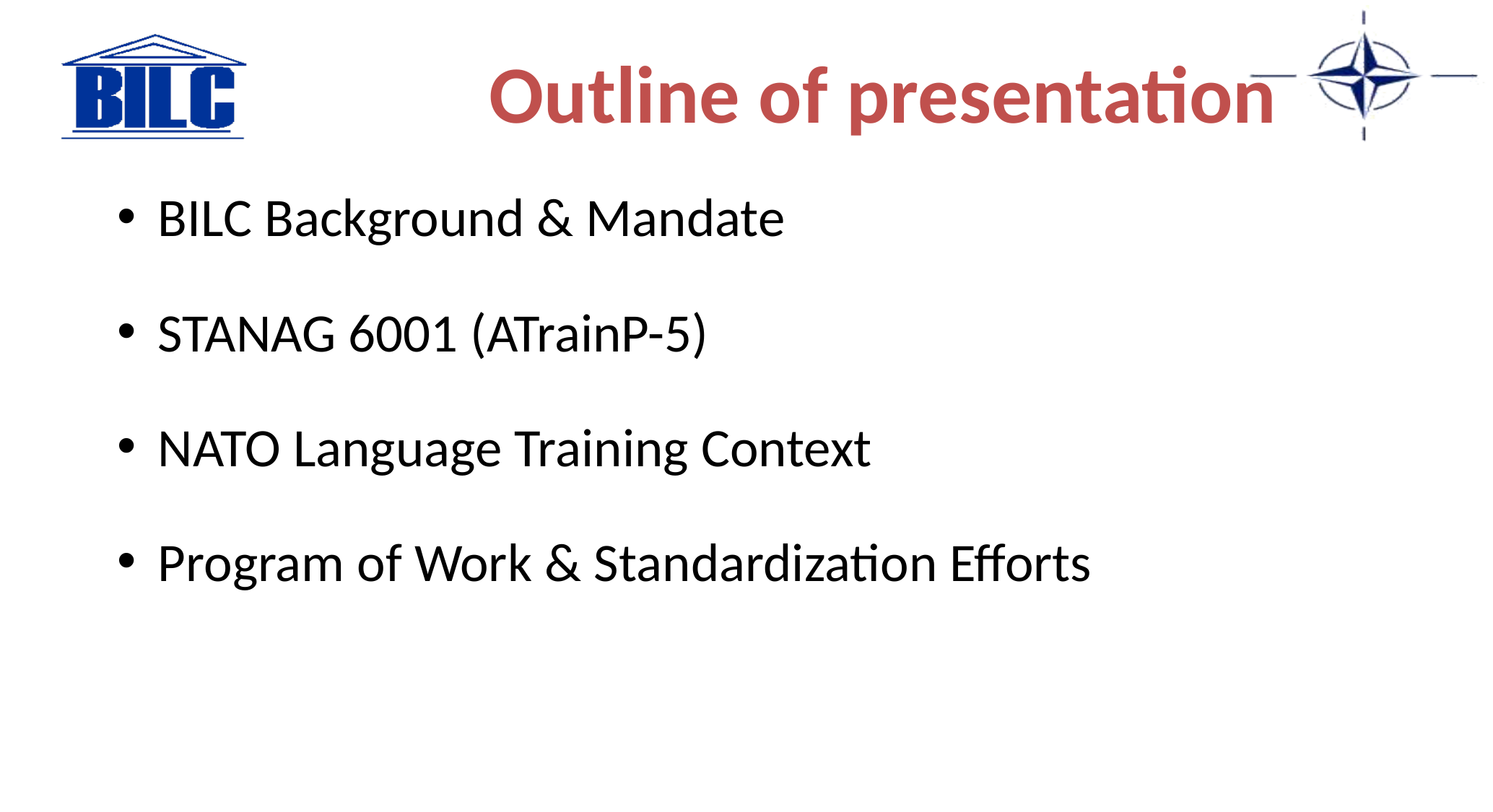

Outline of presentation
BILC Background & Mandate
STANAG 6001 (ATrainP-5)
NATO Language Training Context
Program of Work & Standardization Efforts